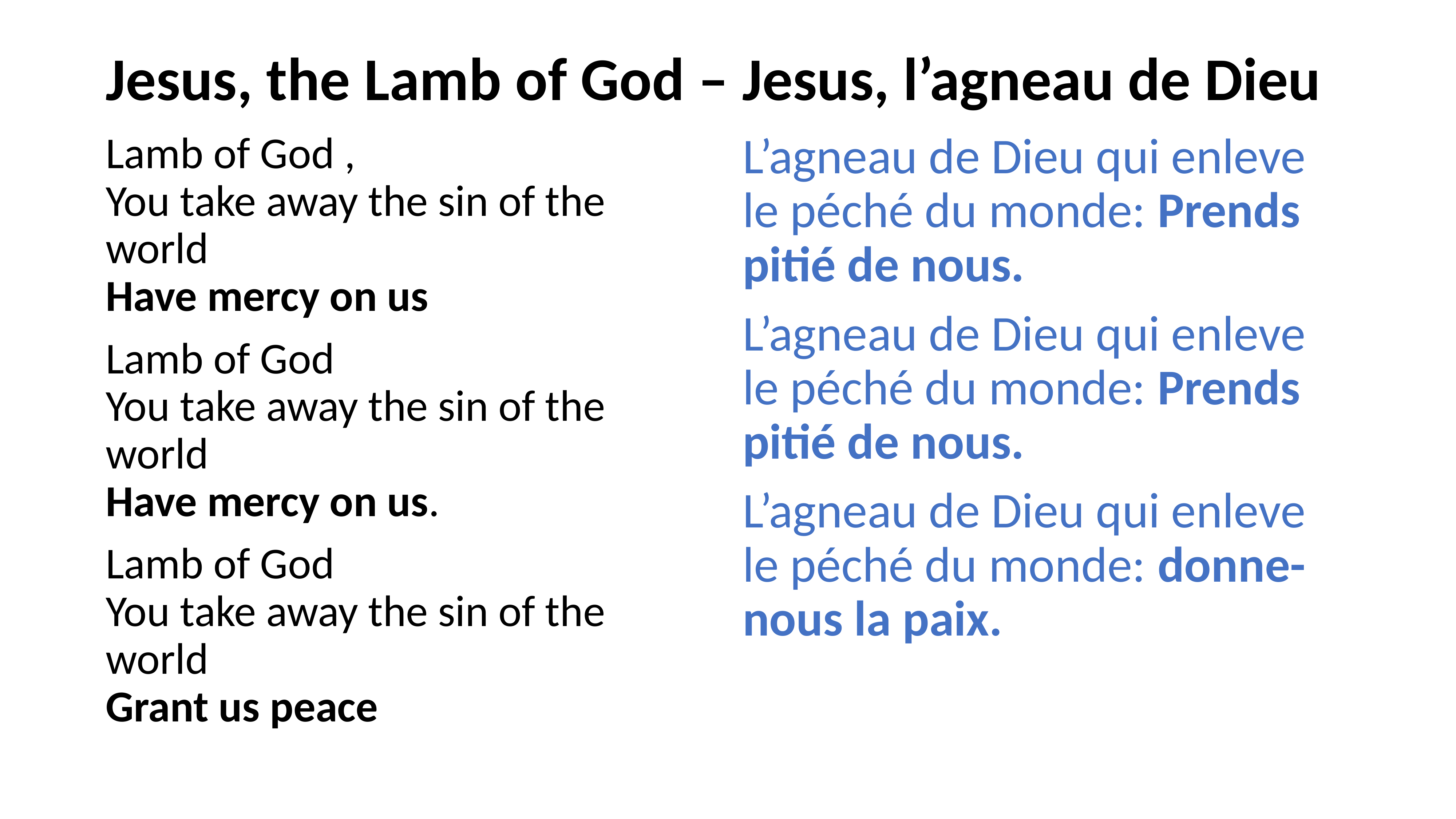

# Jesus, the Lamb of God – Jesus, l’agneau de Dieu
Lamb of God ,
You take away the sin of the world
Have mercy on us
Lamb of God
You take away the sin of the world
Have mercy on us.
Lamb of God
You take away the sin of the world
Grant us peace

L’agneau de Dieu qui enleve le péché du monde: Prends pitié de nous.
L’agneau de Dieu qui enleve le péché du monde: Prends pitié de nous.
L’agneau de Dieu qui enleve le péché du monde: donne- nous la paix.